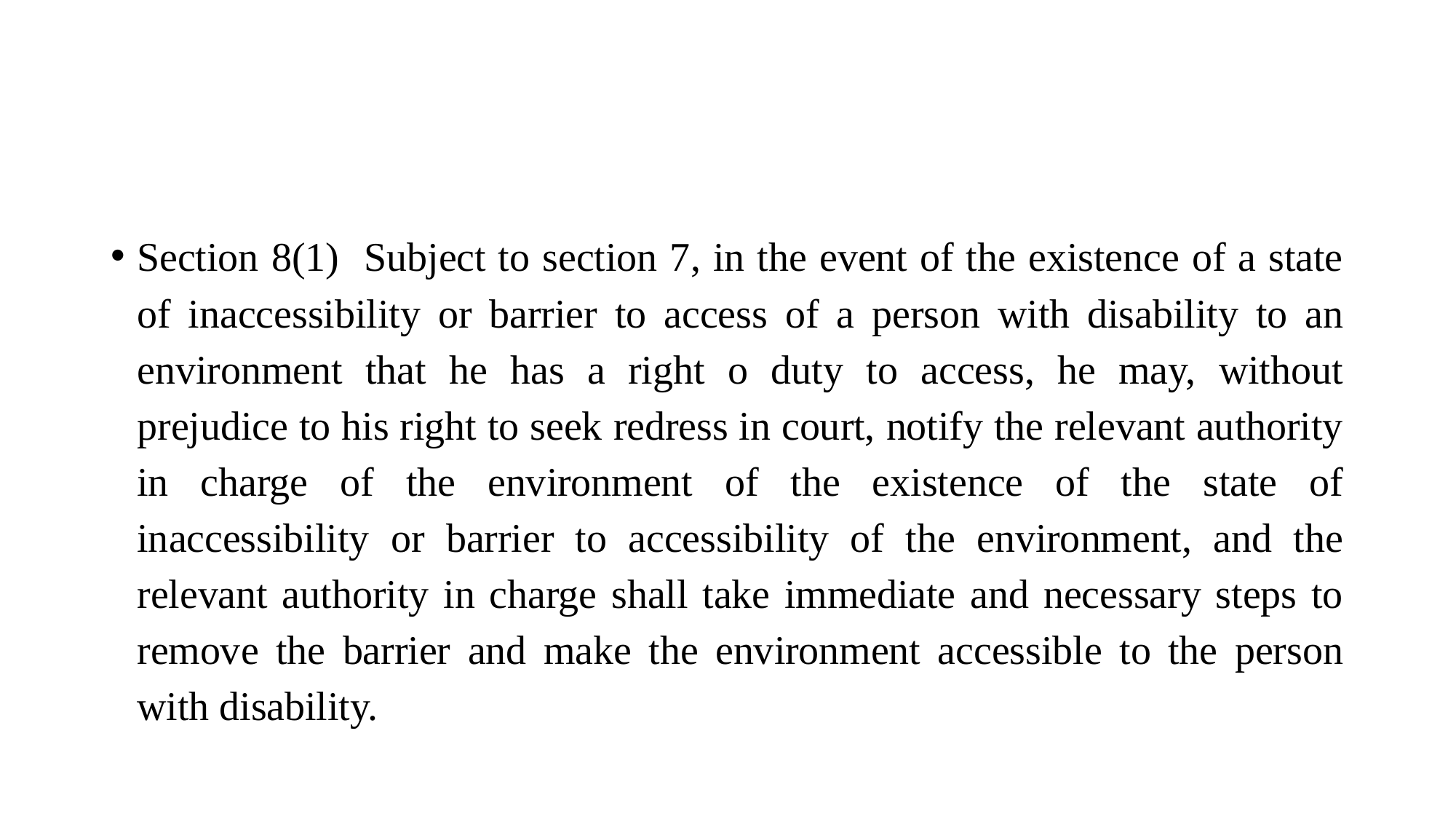

#
Section 8(1)  Subject to section 7, in the event of the existence of a state of inaccessibility or barrier to access of a person with disability to an environment that he has a right o duty to access, he may, without prejudice to his right to seek redress in court, notify the relevant authority in charge of the environment of the existence of the state of inaccessibility or barrier to accessibility of the environment, and the relevant authority in charge shall take immediate and necessary steps to remove the barrier and make the environment accessible to the person with disability.